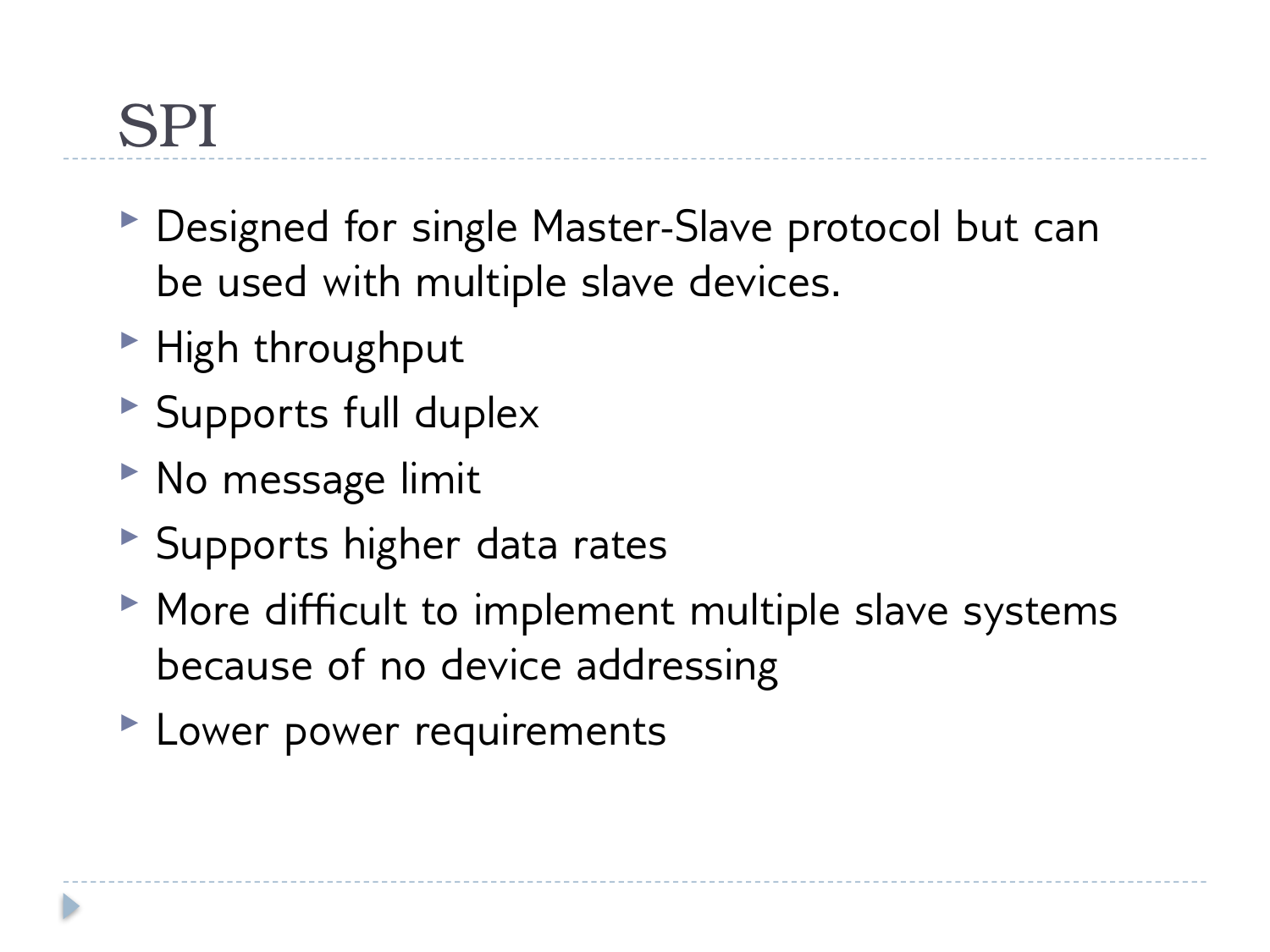

# SPI
Designed for single Master-Slave protocol but can be used with multiple slave devices.
High throughput
Supports full duplex
No message limit
Supports higher data rates
More difficult to implement multiple slave systems because of no device addressing
Lower power requirements